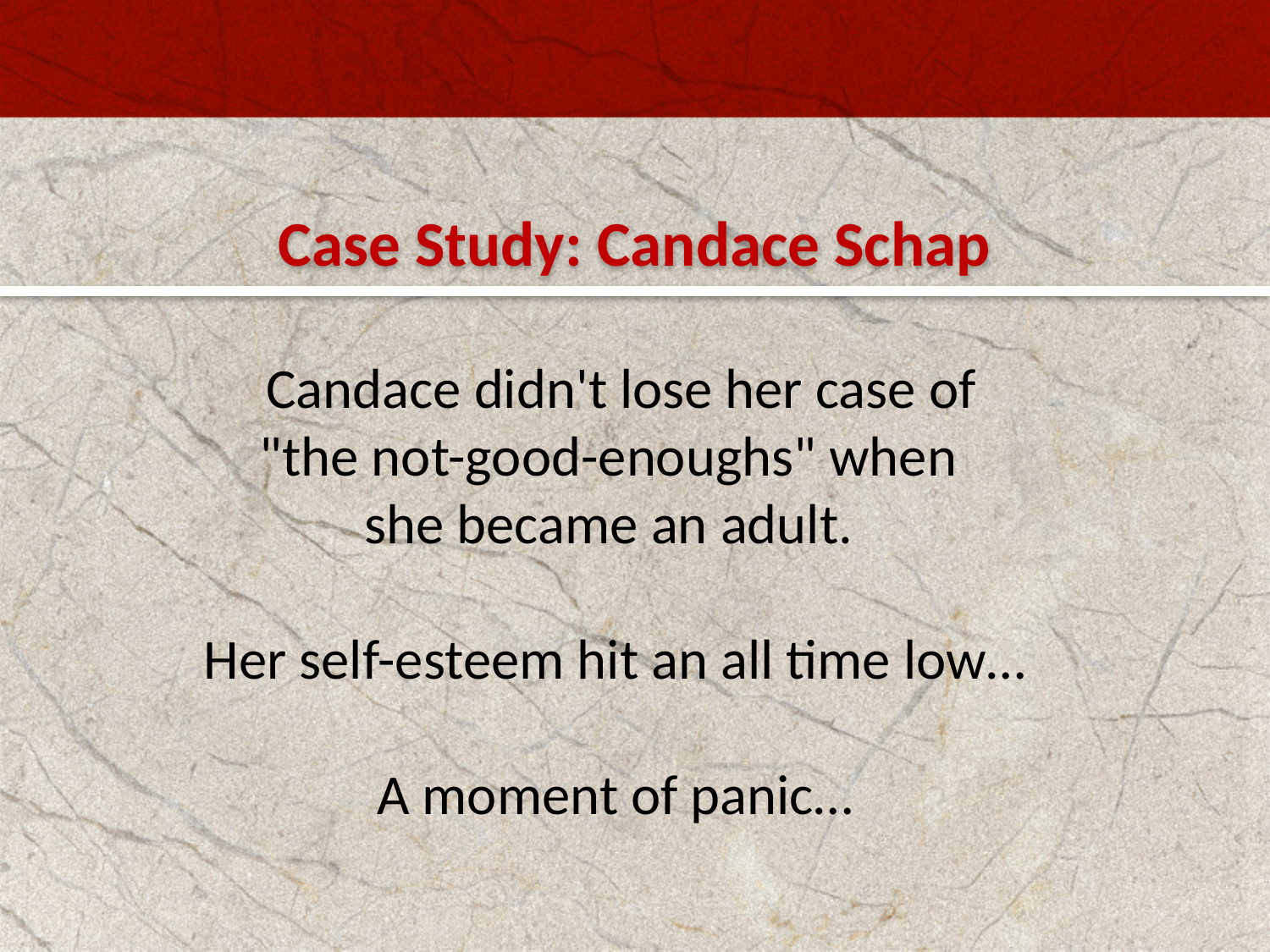

Case Study: Candace Schap

  Candace didn't lose her case of
"the not-good-enoughs" when
she became an adult.

Her self-esteem hit an all time low…

A moment of panic…